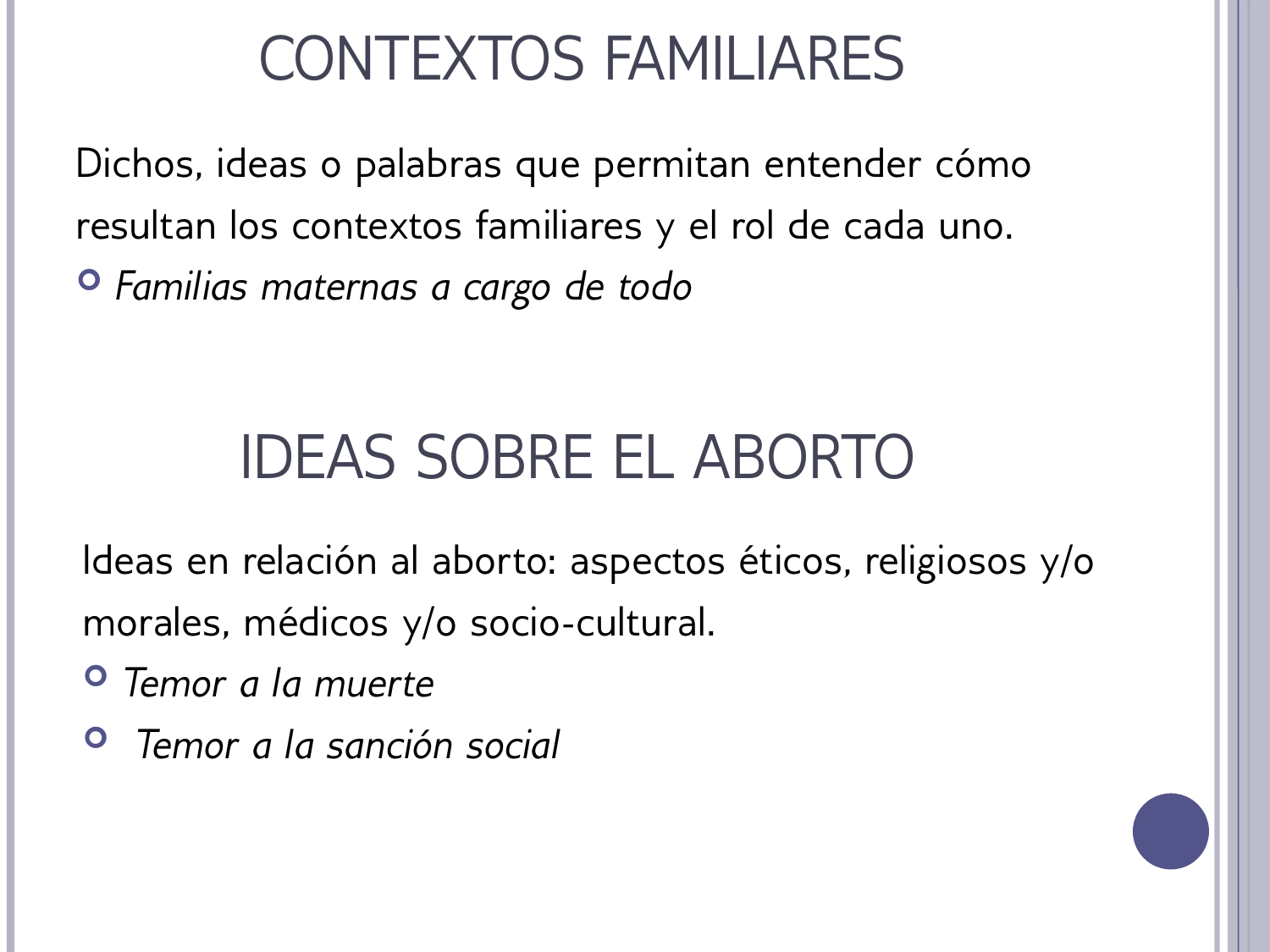

# Contextos Familiares
Dichos, ideas o palabras que permitan entender cómo
resultan los contextos familiares y el rol de cada uno.
Familias maternas a cargo de todo

Ideas Sobre el Aborto
Ideas en relación al aborto: aspectos éticos, religiosos y/o
morales, médicos y/o socio-cultural.
Temor a la muerte
 Temor a la sanción social